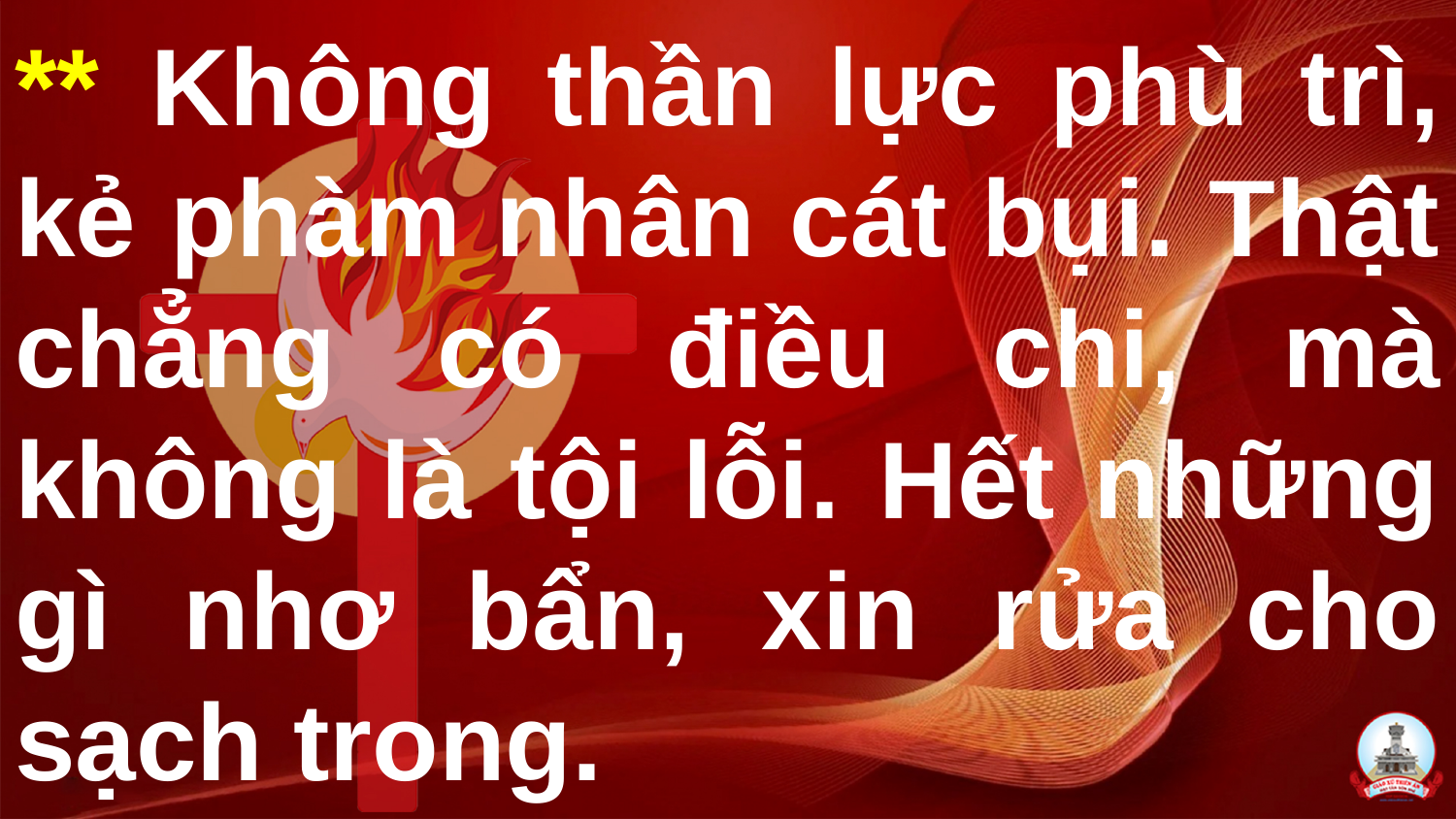

# ** Không thần lực phù trì, kẻ phàm nhân cát bụi. Thật chẳng có điều chi, mà không là tội lỗi. Hết những gì nhơ bẩn, xin rửa cho sạch trong.